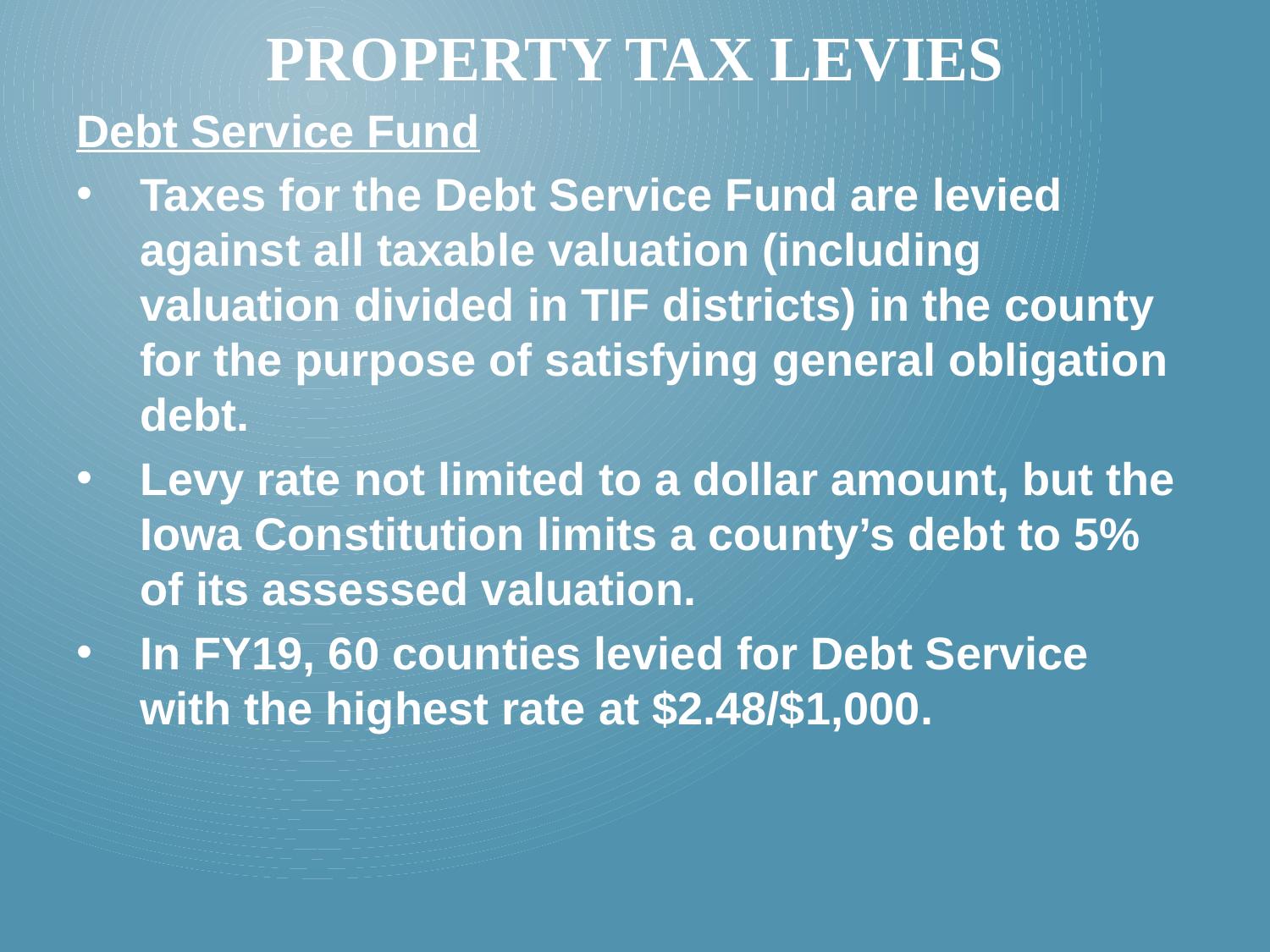

# Property tax Levies
Debt Service Fund
Taxes for the Debt Service Fund are levied against all taxable valuation (including valuation divided in TIF districts) in the county for the purpose of satisfying general obligation debt.
Levy rate not limited to a dollar amount, but the Iowa Constitution limits a county’s debt to 5% of its assessed valuation.
In FY19, 60 counties levied for Debt Service with the highest rate at $2.48/$1,000.